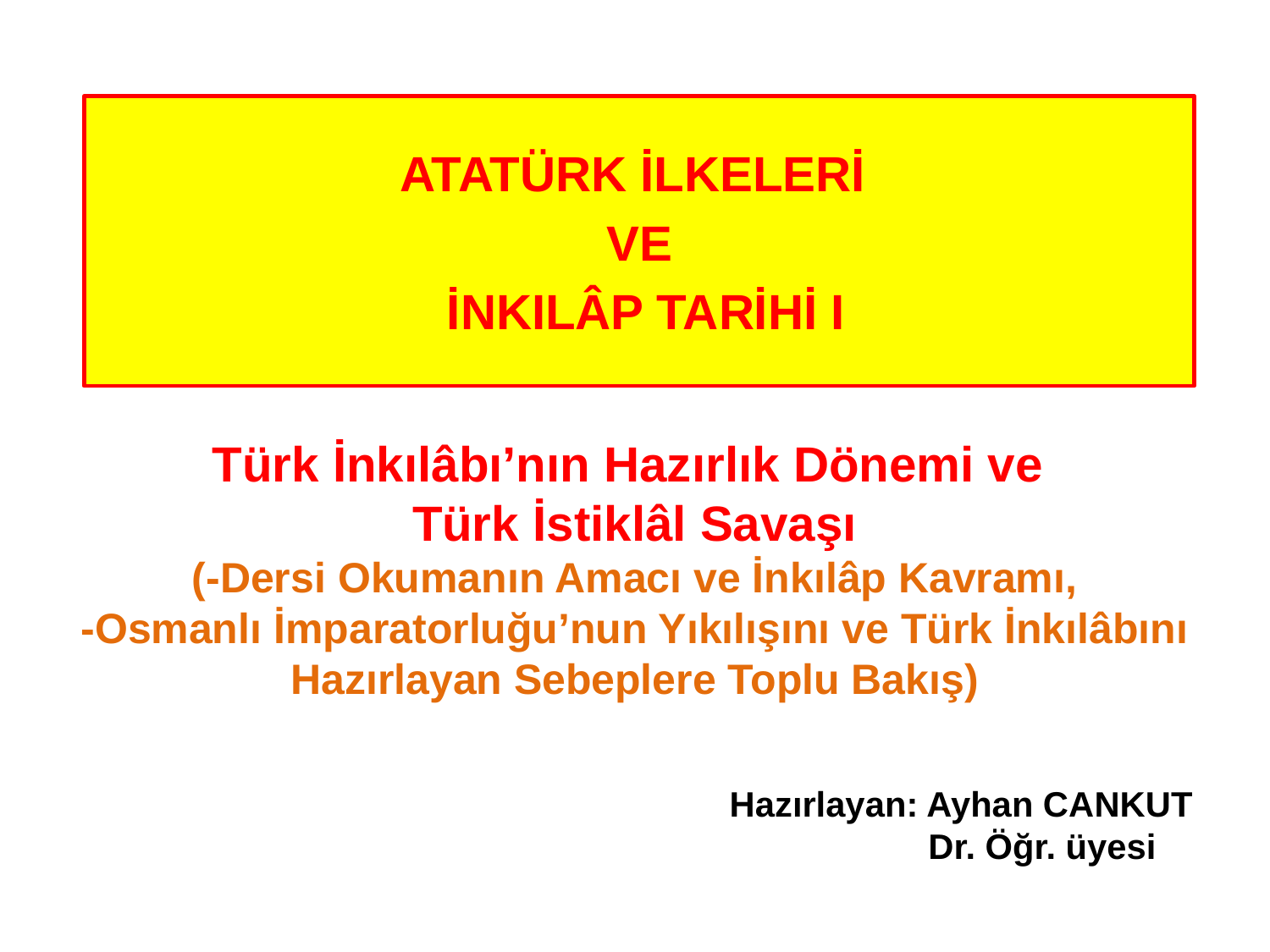

ATATÜRK İLKELERİ
VE
 İNKILÂP TARİHİ I
Türk İnkılâbı’nın Hazırlık Dönemi ve
Türk İstiklâl Savaşı
(-Dersi Okumanın Amacı ve İnkılâp Kavramı,
-Osmanlı İmparatorluğu’nun Yıkılışını ve Türk İnkılâbını Hazırlayan Sebeplere Toplu Bakış)

Hazırlayan: Ayhan CANKUT
	Dr. Öğr. üyesi